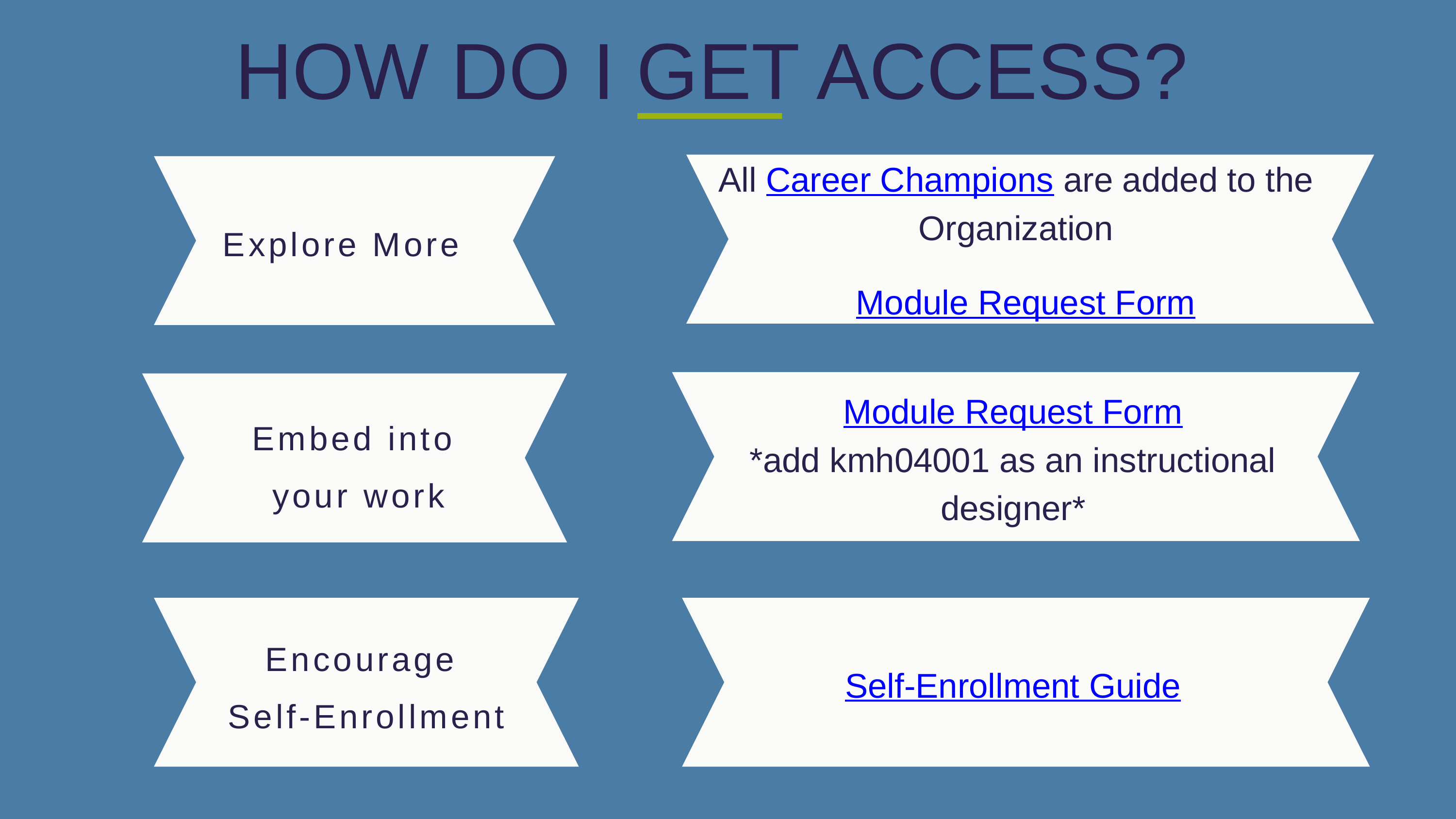

HOW DO I GET ACCESS?

All Career Champions are added to the Organization

Explore More
Module Request Form

Module Request Form
*add kmh04001 as an instructional designer*

Embed into
your work

Encourage
Self-Enrollment
Self-Enrollment Guide